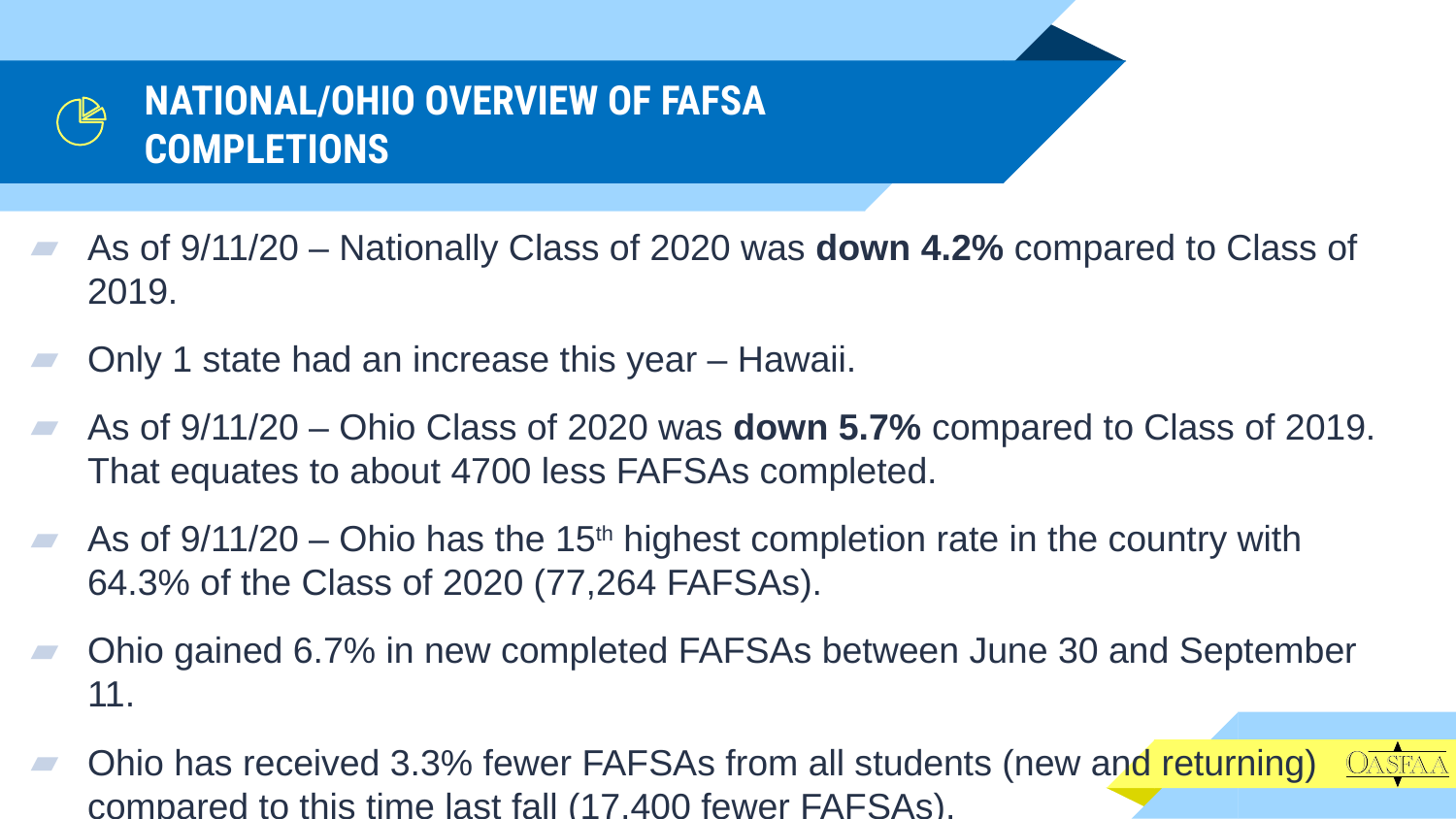

# NATIONAL/OHIO OVERVIEW OF FAFSA COMPLETIONS

As of 9/11/20 – Nationally Class of 2020 was down 4.2% compared to Class of 2019.
Only 1 state had an increase this year – Hawaii.
As of 9/11/20 – Ohio Class of 2020 was down 5.7% compared to Class of 2019. That equates to about 4700 less FAFSAs completed.
As of 9/11/20 – Ohio has the 15th highest completion rate in the country with 64.3% of the Class of 2020 (77,264 FAFSAs).
Ohio gained 6.7% in new completed FAFSAs between June 30 and September 11.
Ohio has received 3.3% fewer FAFSAs from all students (new and returning) compared to this time last fall (17,400 fewer FAFSAs).